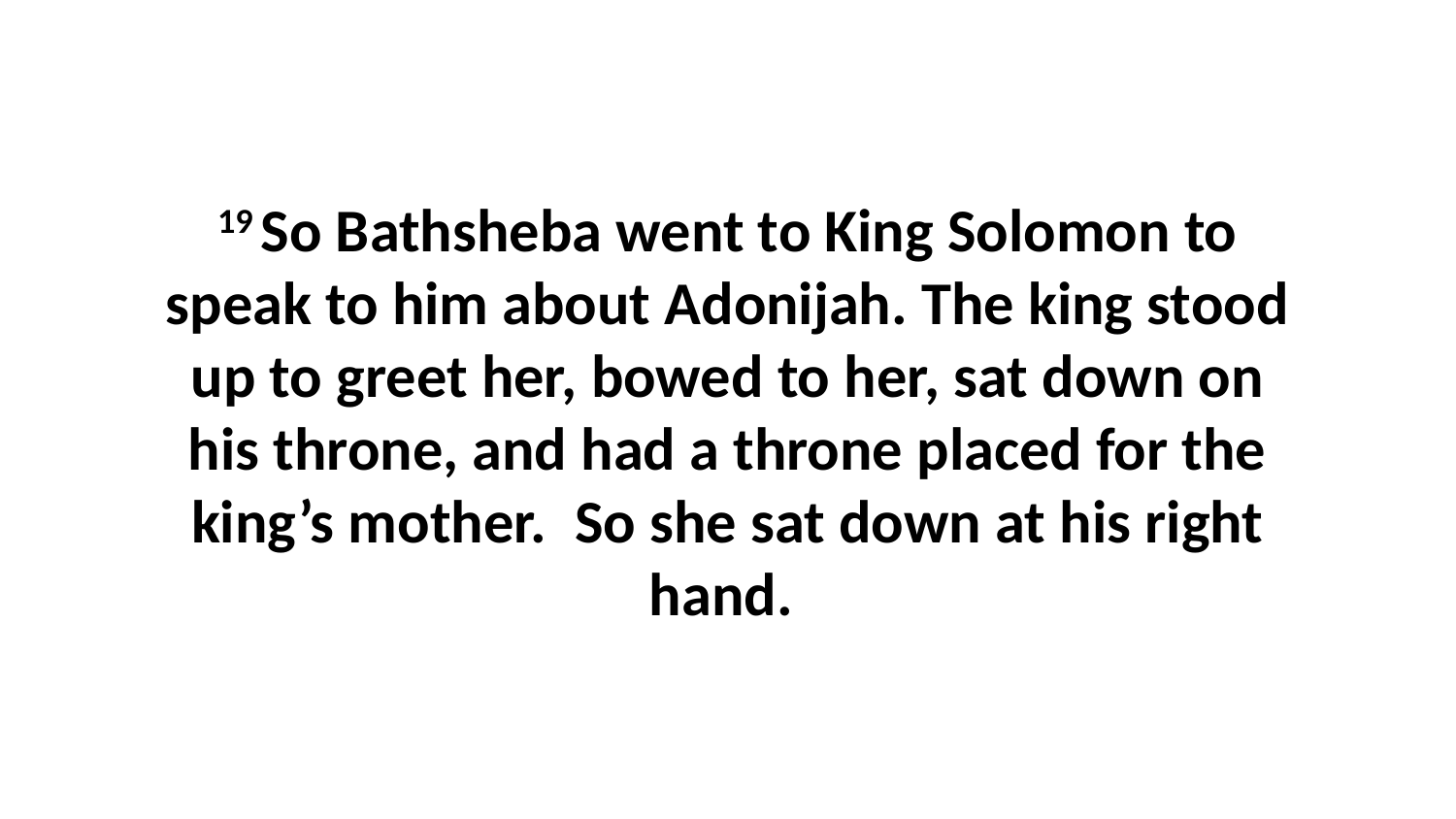

19 So Bathsheba went to King Solomon to speak to him about Adonijah. The king stood up to greet her, bowed to her, sat down on his throne, and had a throne placed for the king’s mother.  So she sat down at his right hand.